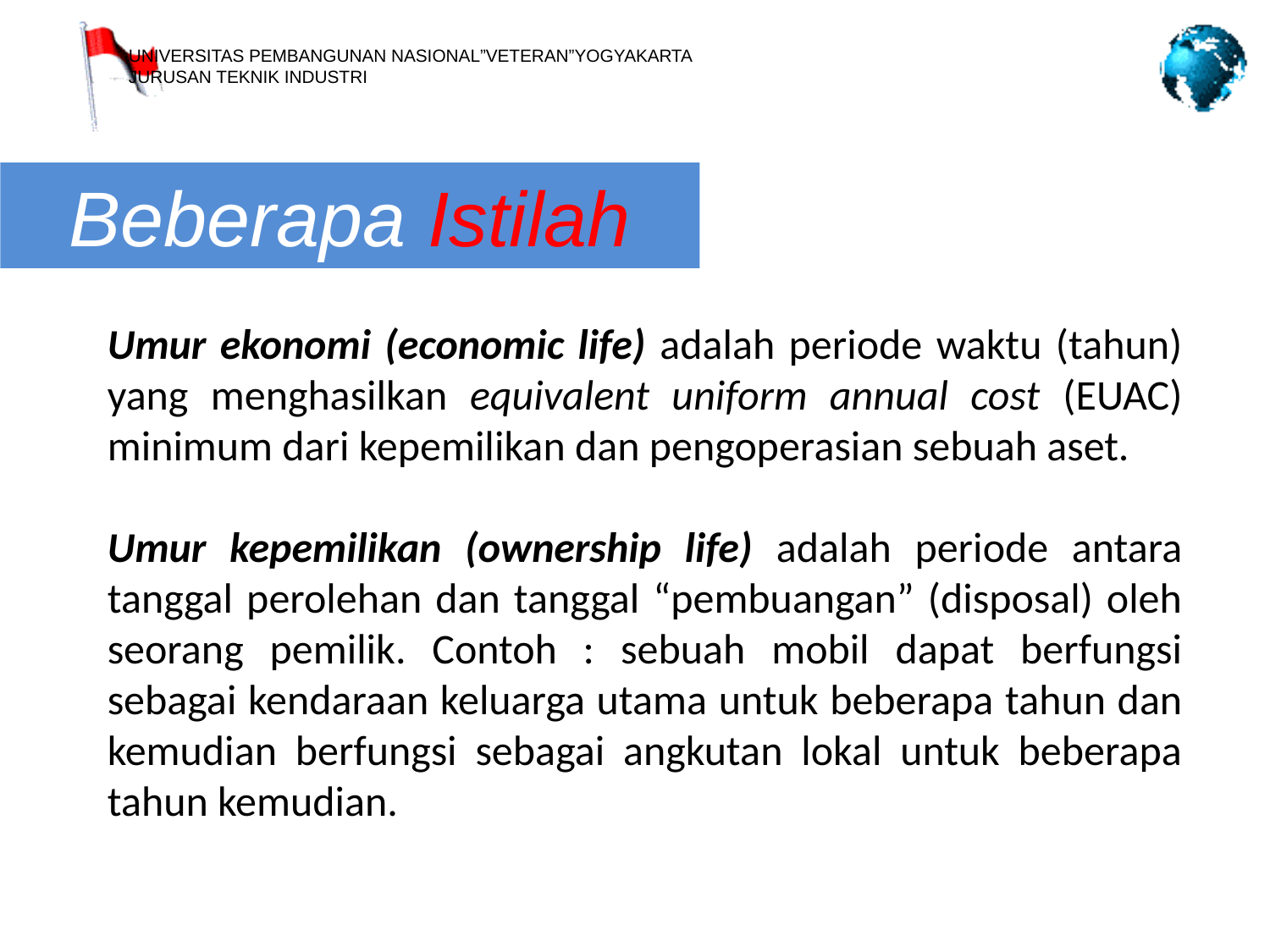

Beberapa Istilah
Umur ekonomi (economic life) adalah periode waktu (tahun) yang menghasilkan equivalent uniform annual cost (EUAC) minimum dari kepemilikan dan pengoperasian sebuah aset.

Umur kepemilikan (ownership life) adalah periode antara tanggal perolehan dan tanggal “pembuangan” (disposal) oleh seorang pemilik. Contoh : sebuah mobil dapat berfungsi sebagai kendaraan keluarga utama untuk beberapa tahun dan kemudian berfungsi sebagai angkutan lokal untuk beberapa tahun kemudian.